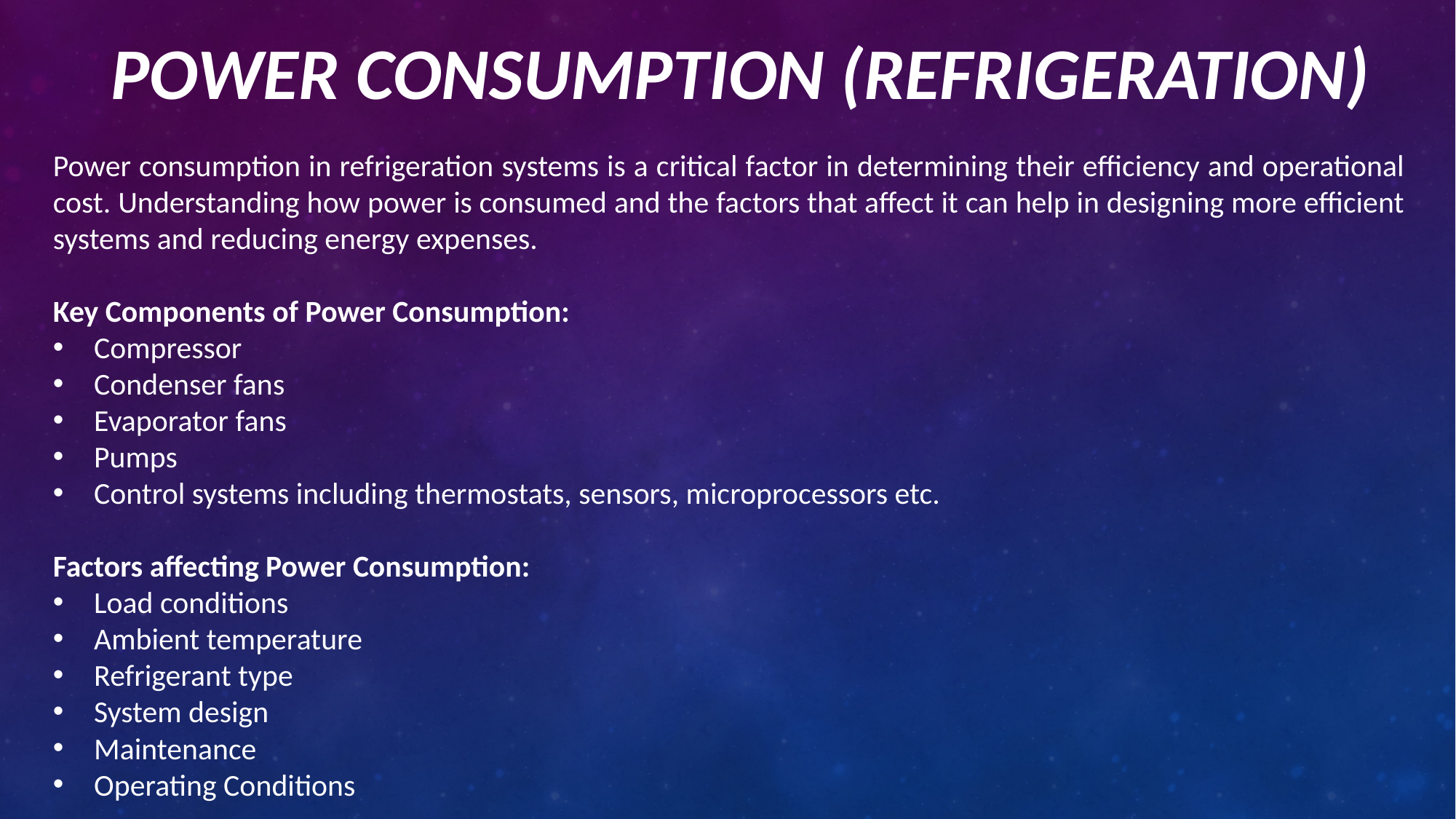

# Power Consumption (Refrigeration)
Power consumption in refrigeration systems is a critical factor in determining their efficiency and operational cost. Understanding how power is consumed and the factors that affect it can help in designing more efficient systems and reducing energy expenses.

Key Components of Power Consumption:
Compressor
Condenser fans
Evaporator fans
Pumps
Control systems including thermostats, sensors, microprocessors etc.

Factors affecting Power Consumption:
Load conditions
Ambient temperature
Refrigerant type
System design
Maintenance
Operating Conditions